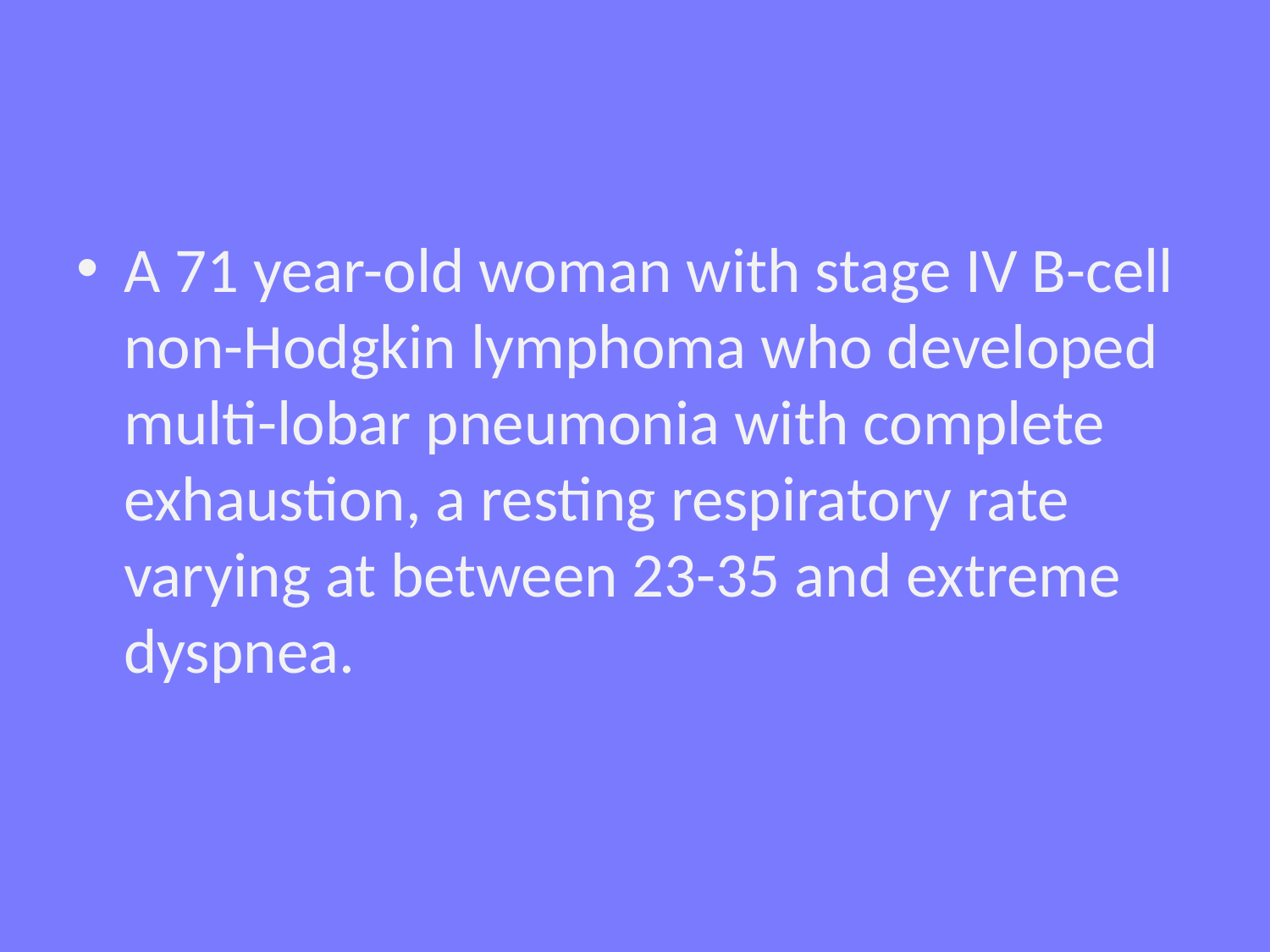

#
A 71 year-old woman with stage IV B-cell non-Hodgkin lymphoma who developed multi-lobar pneumonia with complete exhaustion, a resting respiratory rate varying at between 23-35 and extreme dyspnea.